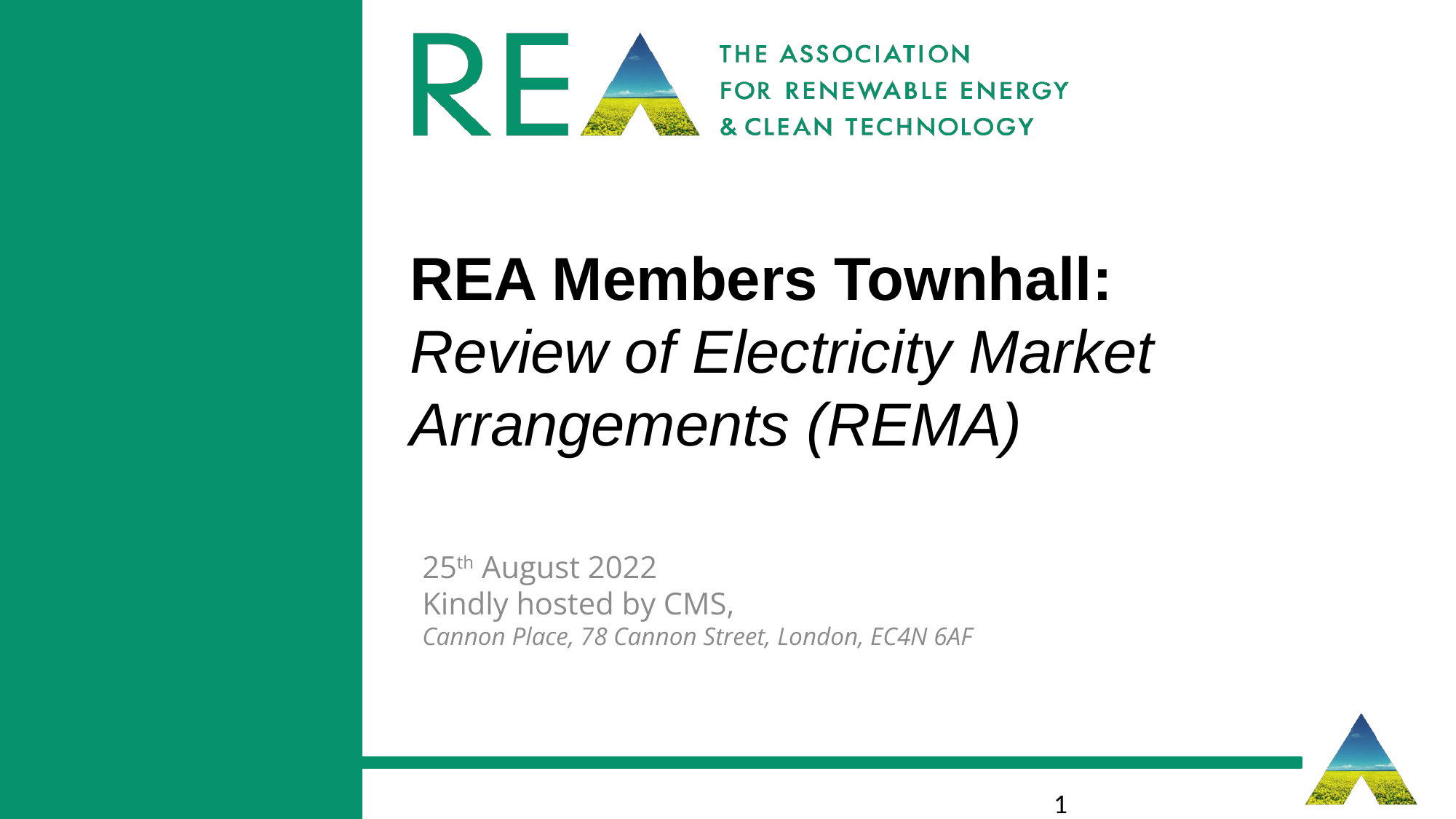

# REA Members Townhall: Review of Electricity Market Arrangements (REMA)
25th August 2022
Kindly hosted by CMS,
Cannon Place, 78 Cannon Street, London, EC4N 6AF
1